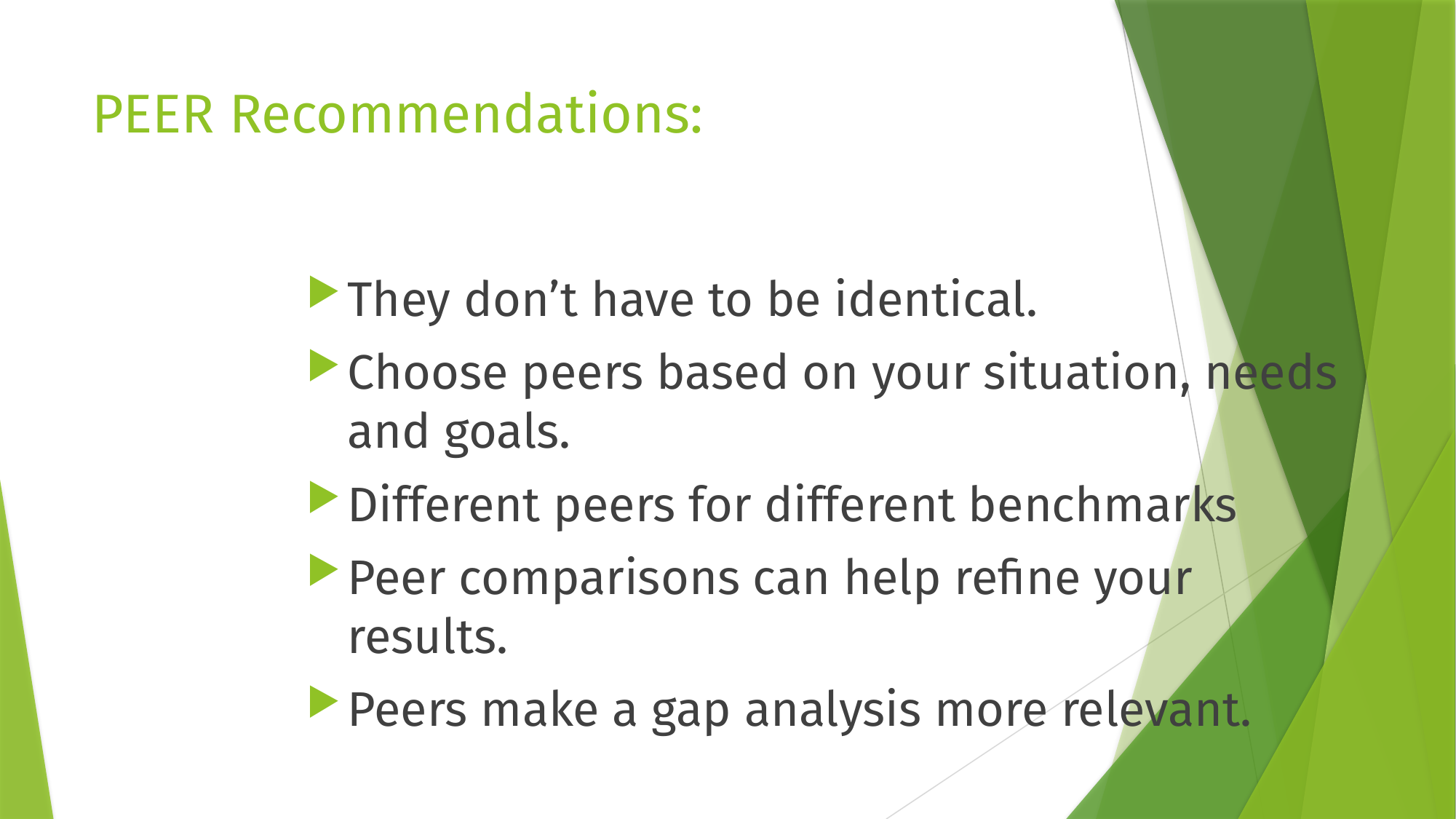

# PEER Recommendations:
They don’t have to be identical.
Choose peers based on your situation, needs and goals.
Different peers for different benchmarks
Peer comparisons can help refine your results.
Peers make a gap analysis more relevant.